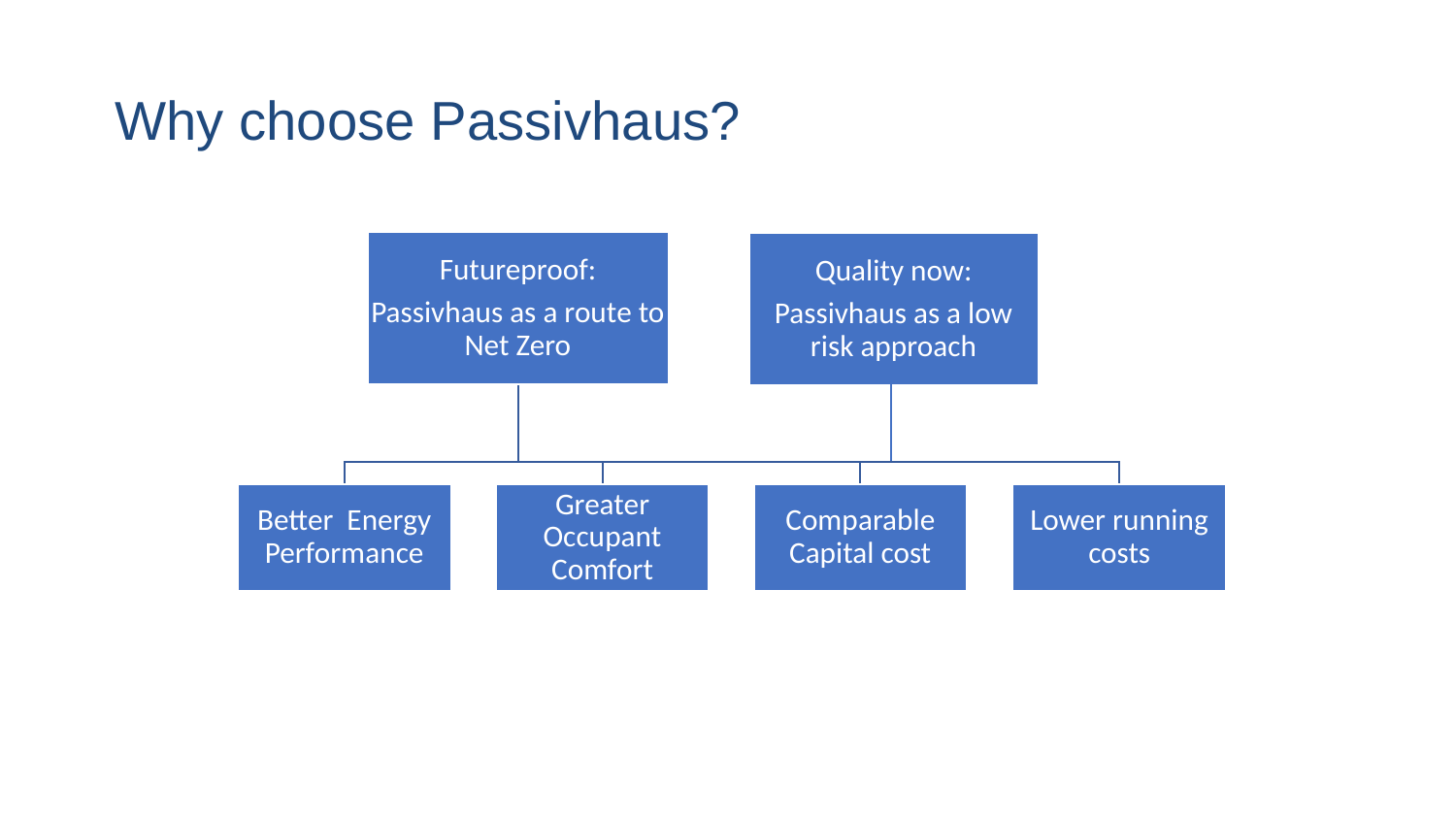

# Why choose Passivhaus?
Futureproof:
Passivhaus as a route to Net Zero
Better  Energy Performance
Greater Occupant Comfort
Comparable Capital cost
Lower running costs
Quality now:
Passivhaus as a low risk approach